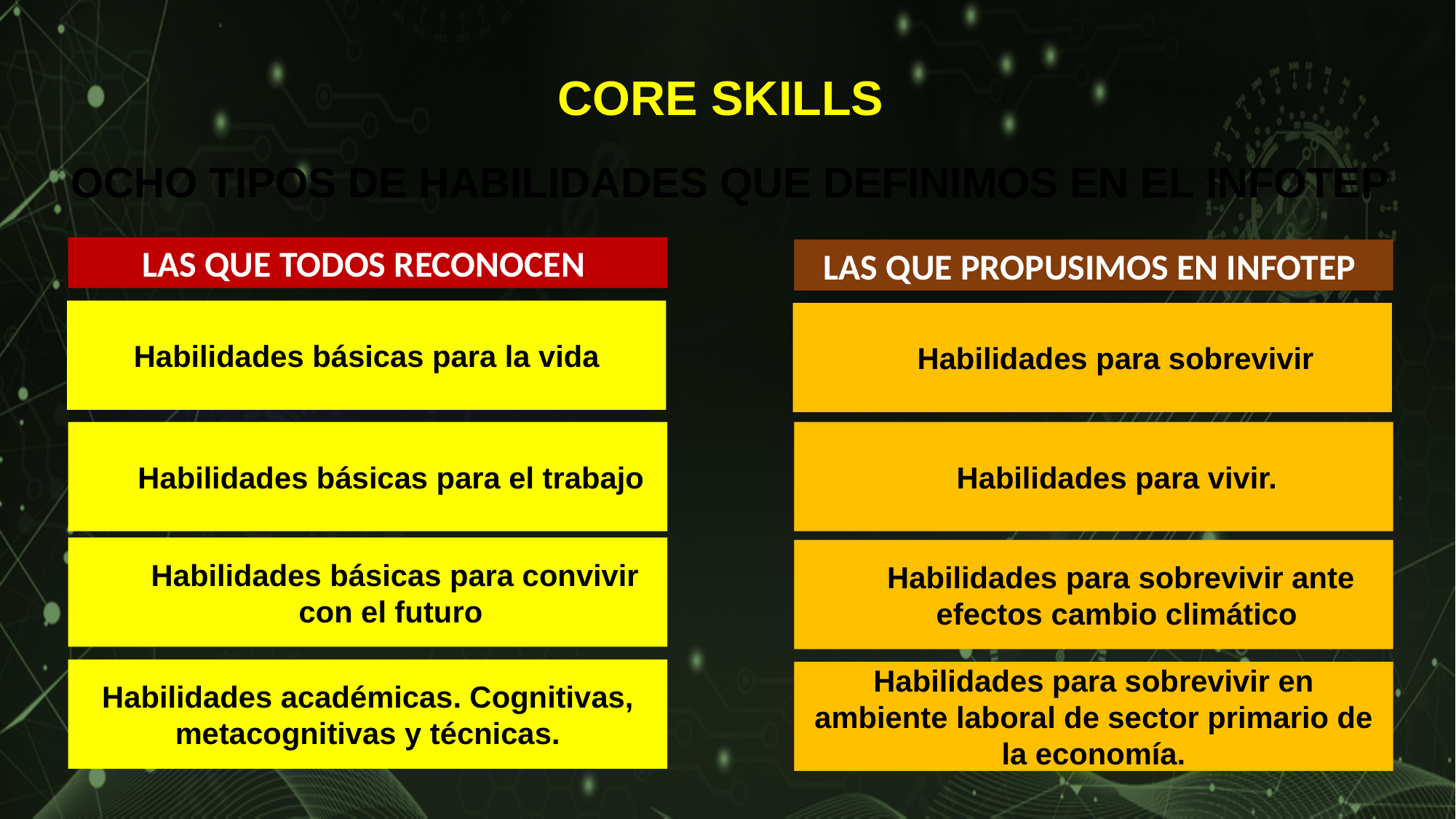

# CORE SKILLS
OCHO TIPOS DE HABILIDADES QUE DEFINIMOS EN EL INFOTEP
LAS QUE TODOS RECONOCEN
LAS QUE PROPUSIMOS EN INFOTEP
Habilidades básicas para la vida
Habilidades para sobrevivir
Habilidades básicas para el trabajo
Habilidades para vivir.
Habilidades básicas para convivir con el futuro
Habilidades para sobrevivir ante efectos cambio climático
Habilidades académicas. Cognitivas, metacognitivas y técnicas.
Habilidades para sobrevivir en ambiente laboral de sector primario de la economía.